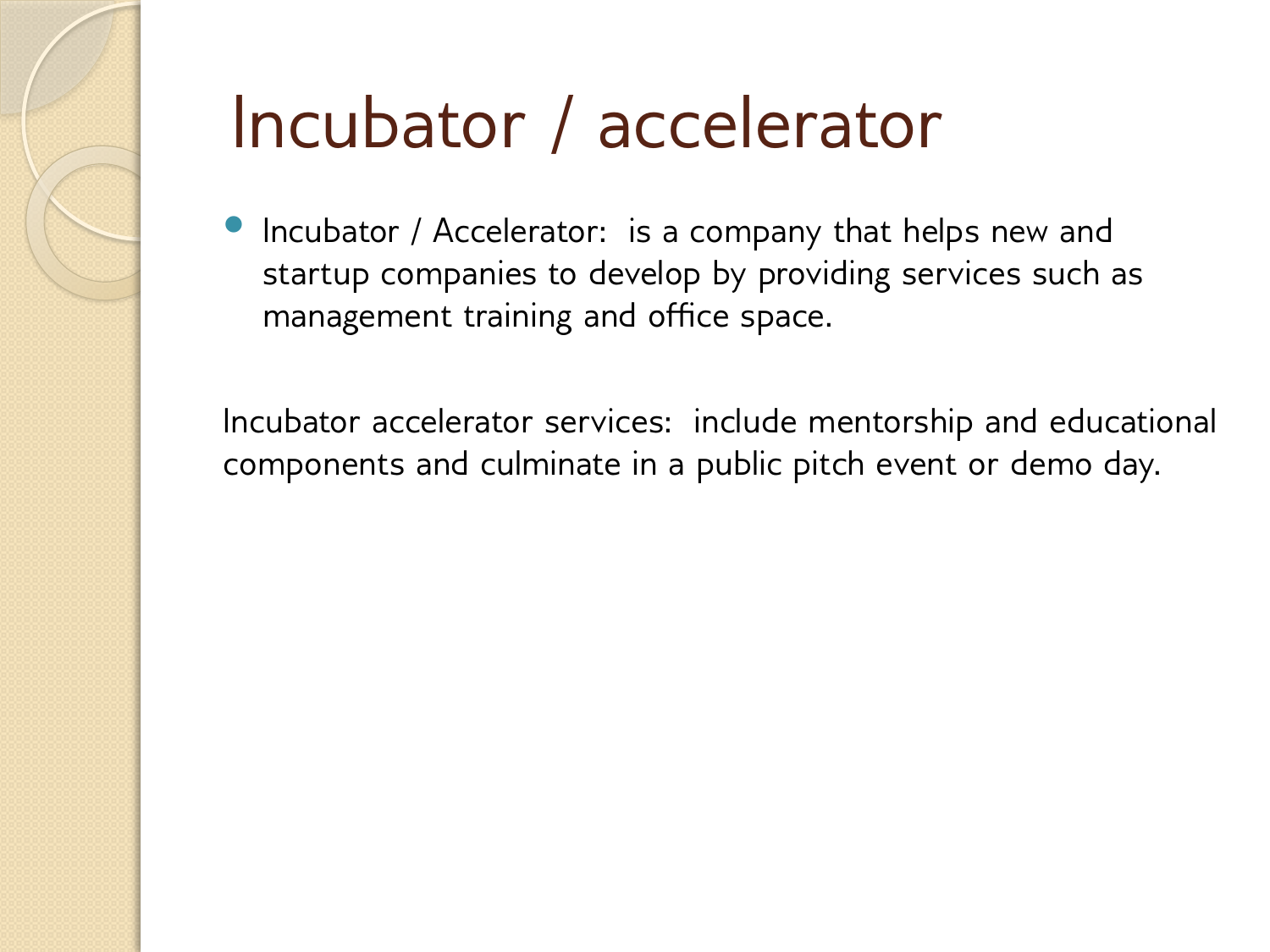

# Incubator / accelerator
Incubator / Accelerator:  is a company that helps new and startup companies to develop by providing services such as management training and office space.

Incubator accelerator services:  include mentorship and educational components and culminate in a public pitch event or demo day.